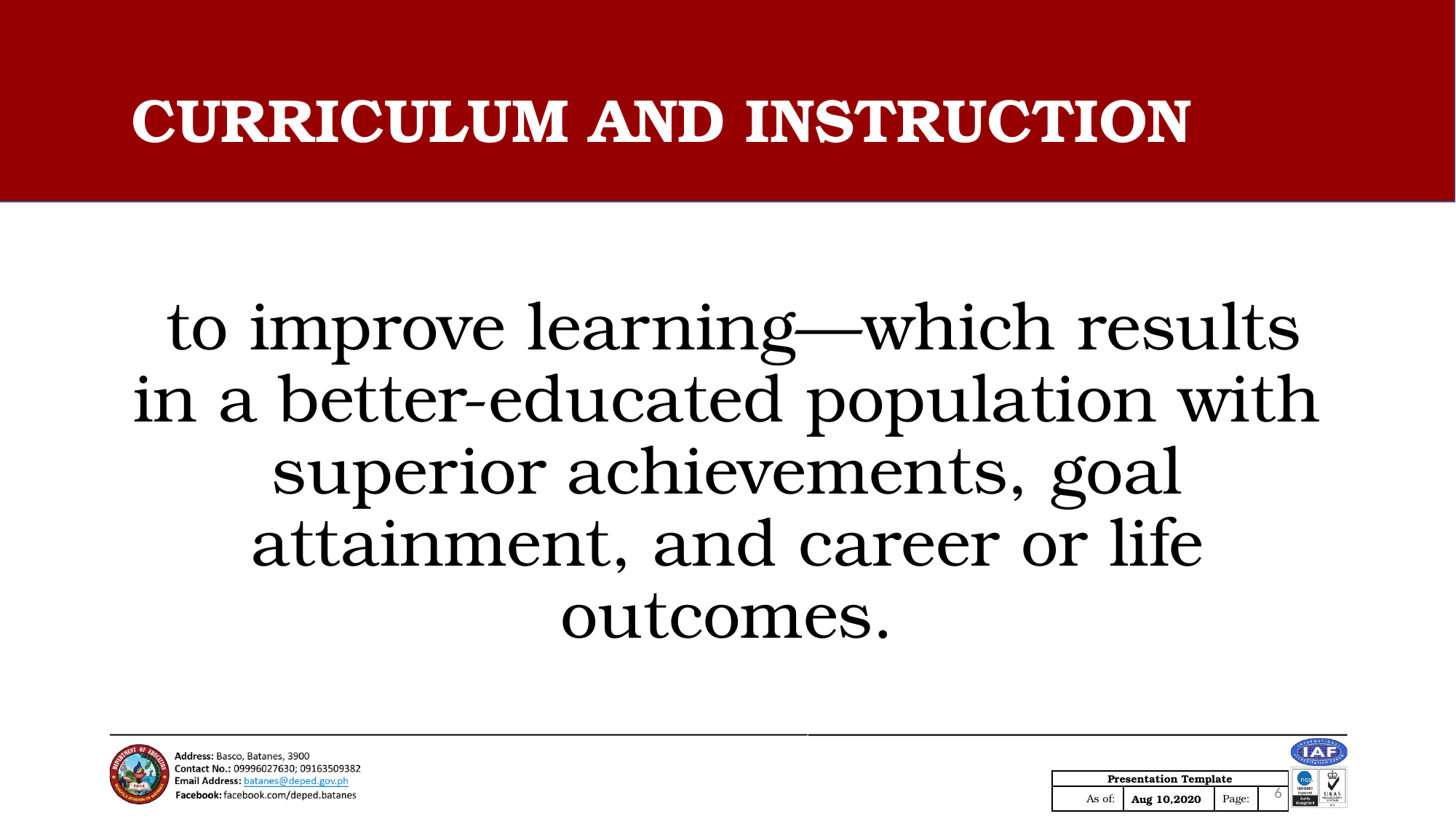

# CURRICULUM AND INSTRUCTION

 to improve learning—which results in a better-educated population with superior achievements, goal attainment, and career or life outcomes.